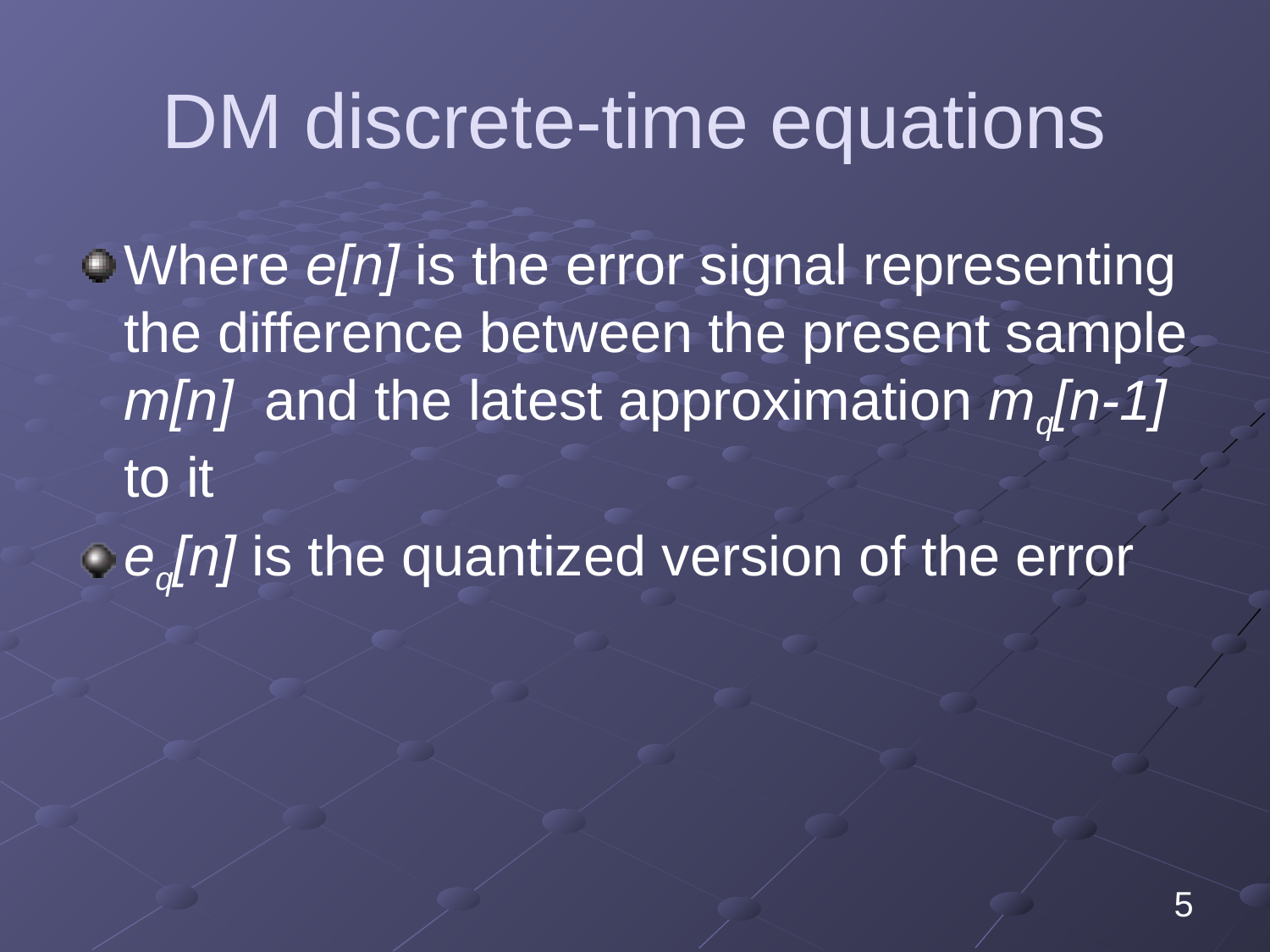

# DM discrete-time equations
Where e[n] is the error signal representing the difference between the present sample m[n]  and the latest approximation mq[n-1] to it
eq[n] is the quantized version of the error
5